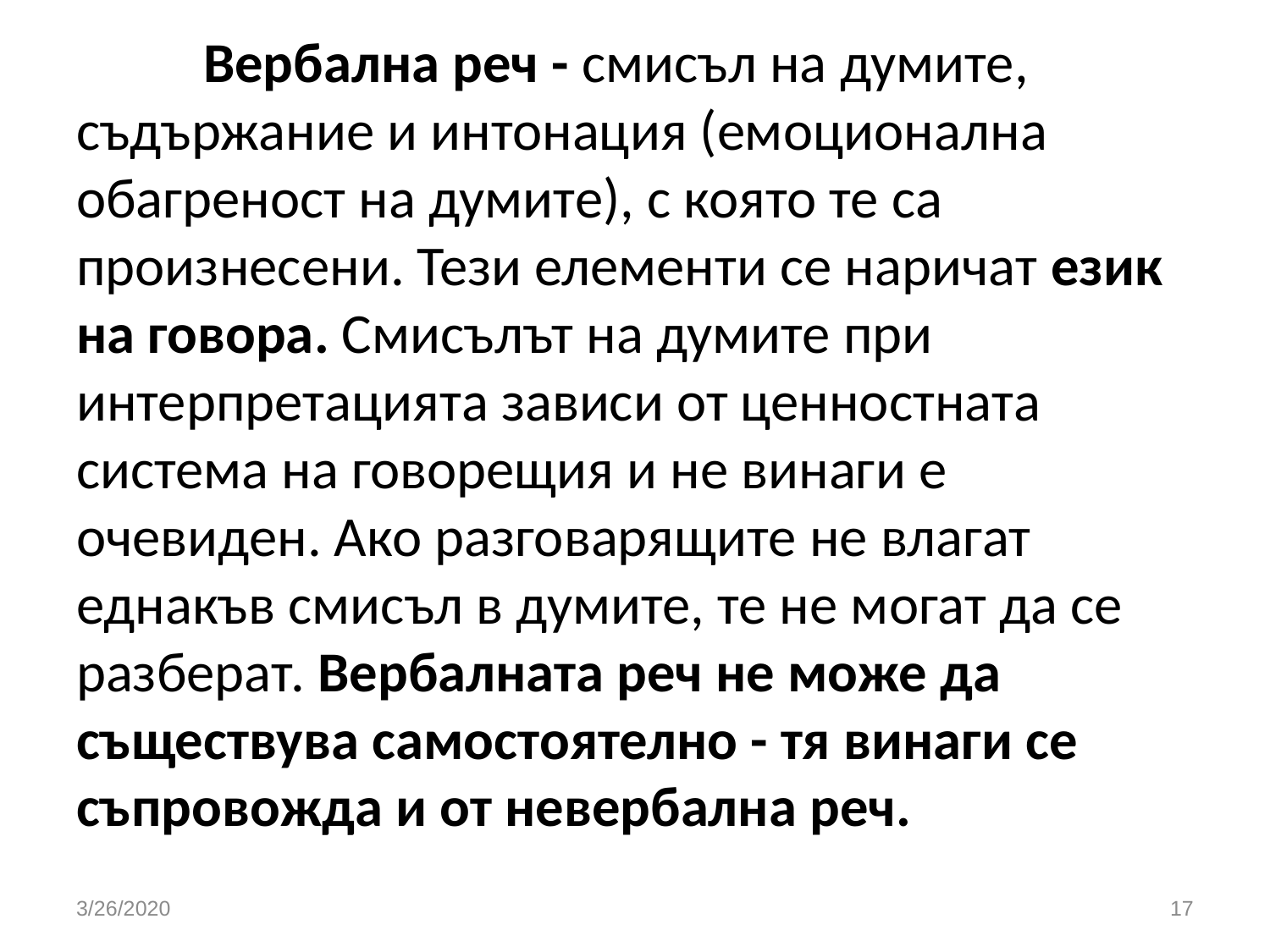

# Вербална реч - смисъл на думите, съдържание и интонация (емоционална обагреност на думите), с която те са произнесени. Тези елементи се наричат език на говора. Смисълът на думите при интерпретацията зависи от ценностната система на говорещия и не винаги е очевиден. Ако разговарящите не влагат еднакъв смисъл в думите, те не могат да се разберат. Вербалната реч не може да съществува самостоятелно - тя винаги се съпровожда и от невербална реч.
3/26/2020
17